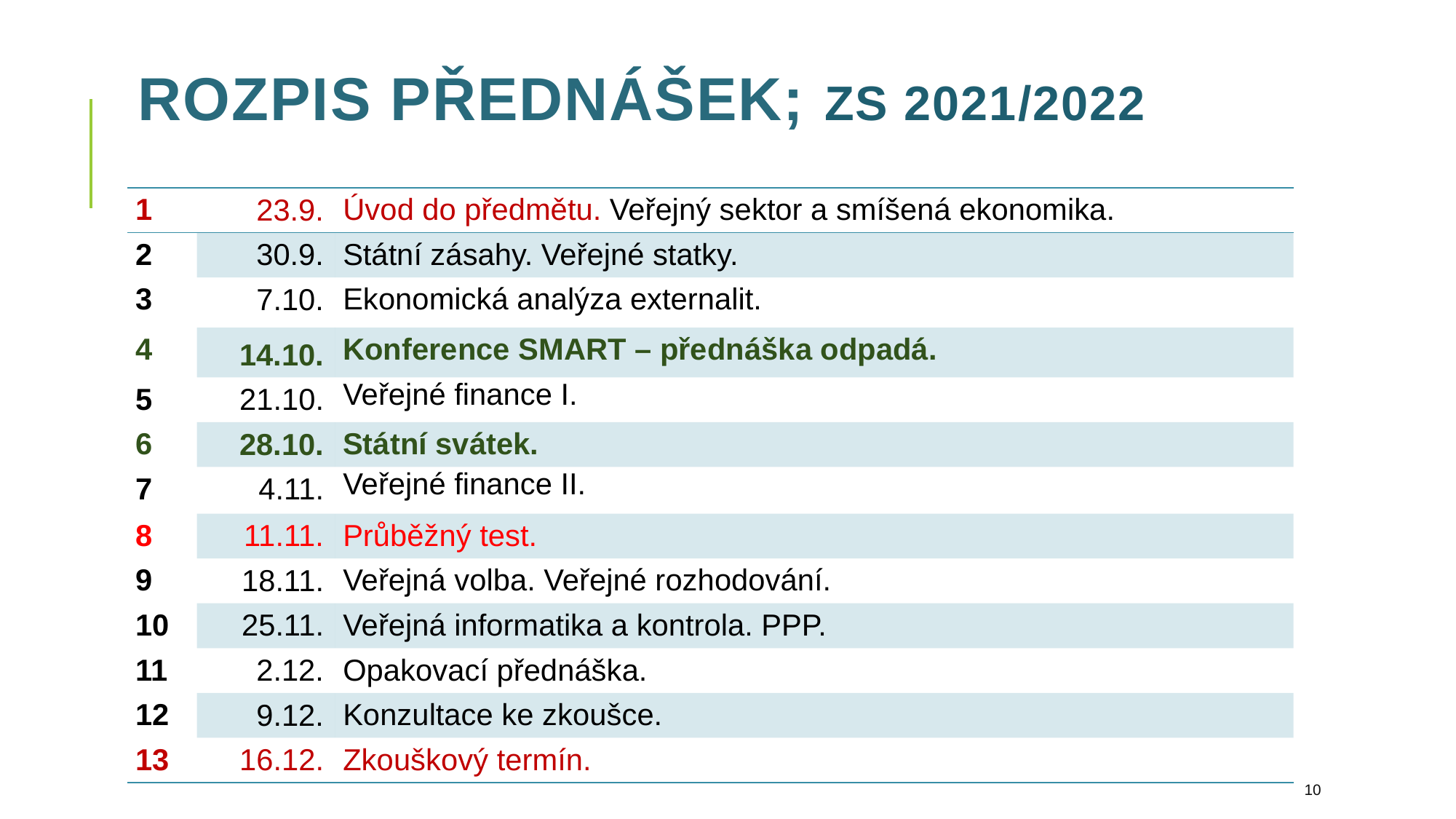

# ROZPIS přednášek; ZS 2021/2022
| 1 | 23.9. | Úvod do předmětu. Veřejný sektor a smíšená ekonomika. |
| --- | --- | --- |
| 2 | 30.9. | Státní zásahy. Veřejné statky. |
| 3 | 7.10. | Ekonomická analýza externalit. |
| 4 | 14.10. | Konference SMART – přednáška odpadá. |
| 5 | 21.10. | Veřejné finance I. |
| 6 | 28.10. | Státní svátek. |
| 7 | 4.11. | Veřejné finance II. |
| 8 | 11.11. | Průběžný test. |
| 9 | 18.11. | Veřejná volba. Veřejné rozhodování. |
| 10 | 25.11. | Veřejná informatika a kontrola. PPP. |
| 11 | 2.12. | Opakovací přednáška. |
| 12 | 9.12. | Konzultace ke zkoušce. |
| 13 | 16.12. | Zkouškový termín. |
10